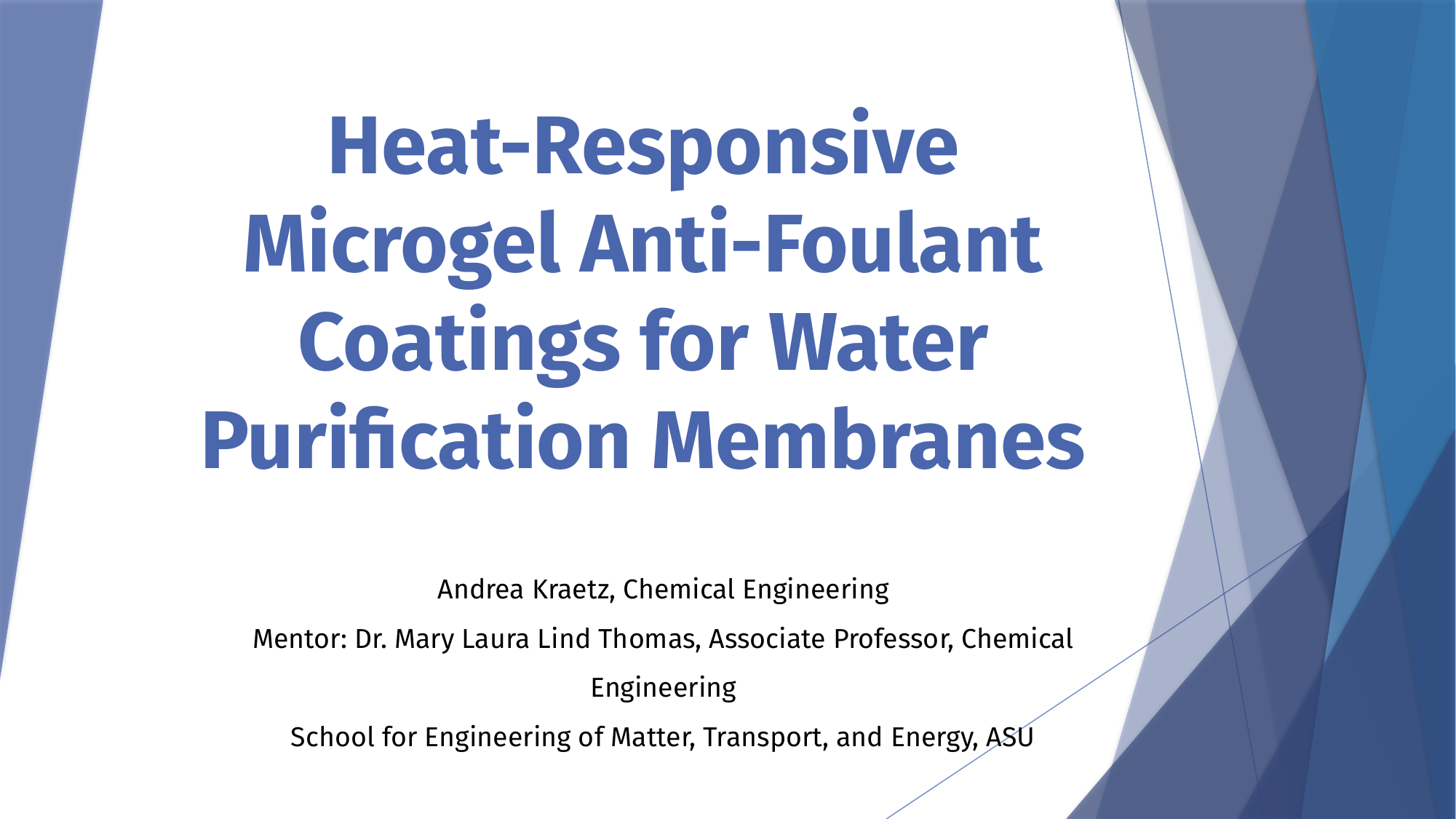

# Heat-Responsive Microgel Anti-Foulant Coatings for Water Purification Membranes
Andrea Kraetz, Chemical Engineering
Mentor: Dr. Mary Laura Lind Thomas, Associate Professor, Chemical Engineering
School for Engineering of Matter, Transport, and Energy, ASU